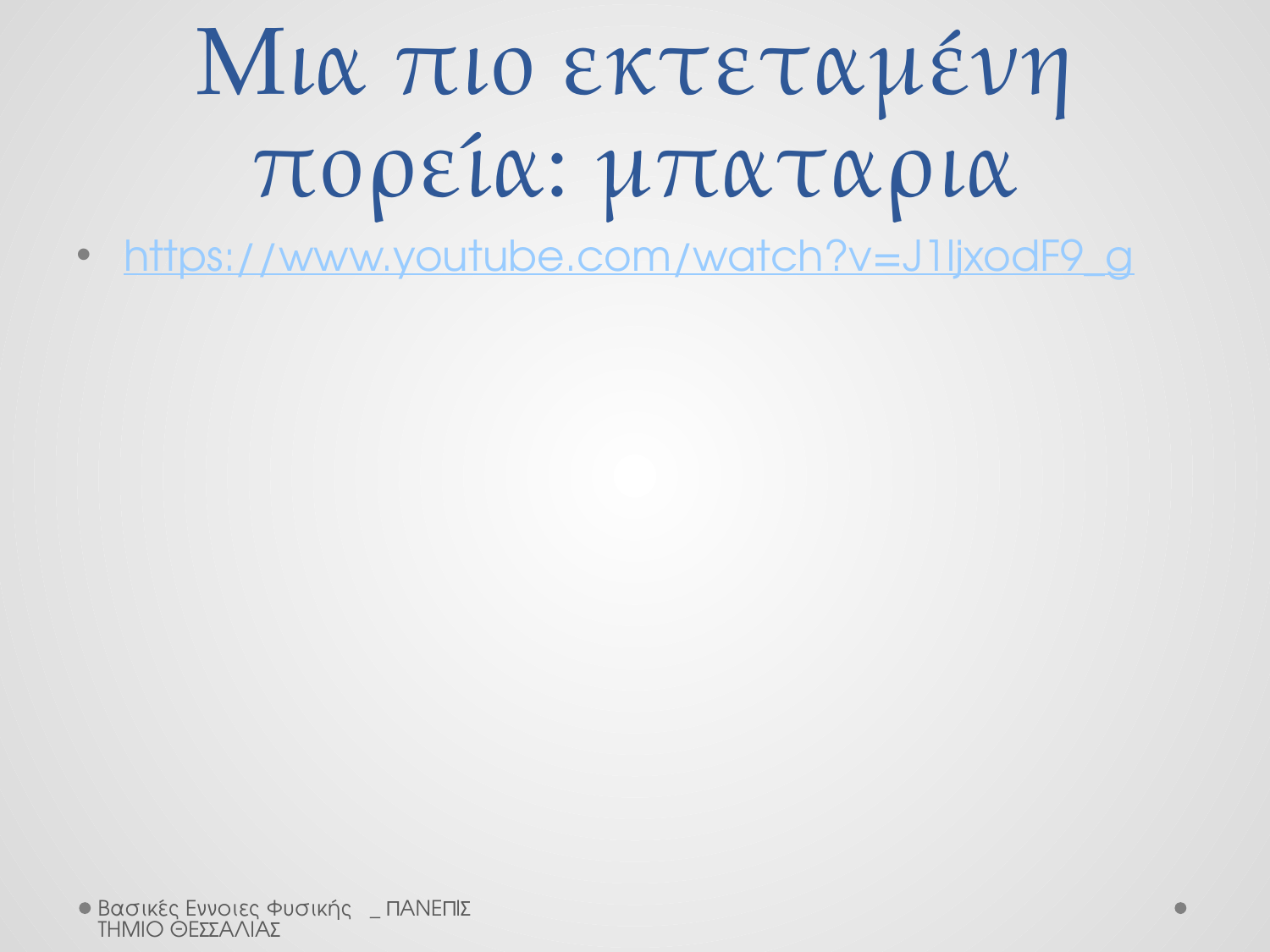

# Μια πιο εκτεταμένη πορεία: μπαταρια
https://www.youtube.com/watch?v=J1ljxodF9_g
Βασικές Εννοιες Φυσικής   _ ΠΑΝΕΠΙΣΤΗΜΙΟ ΘΕΣΣΑΛΙΑΣ